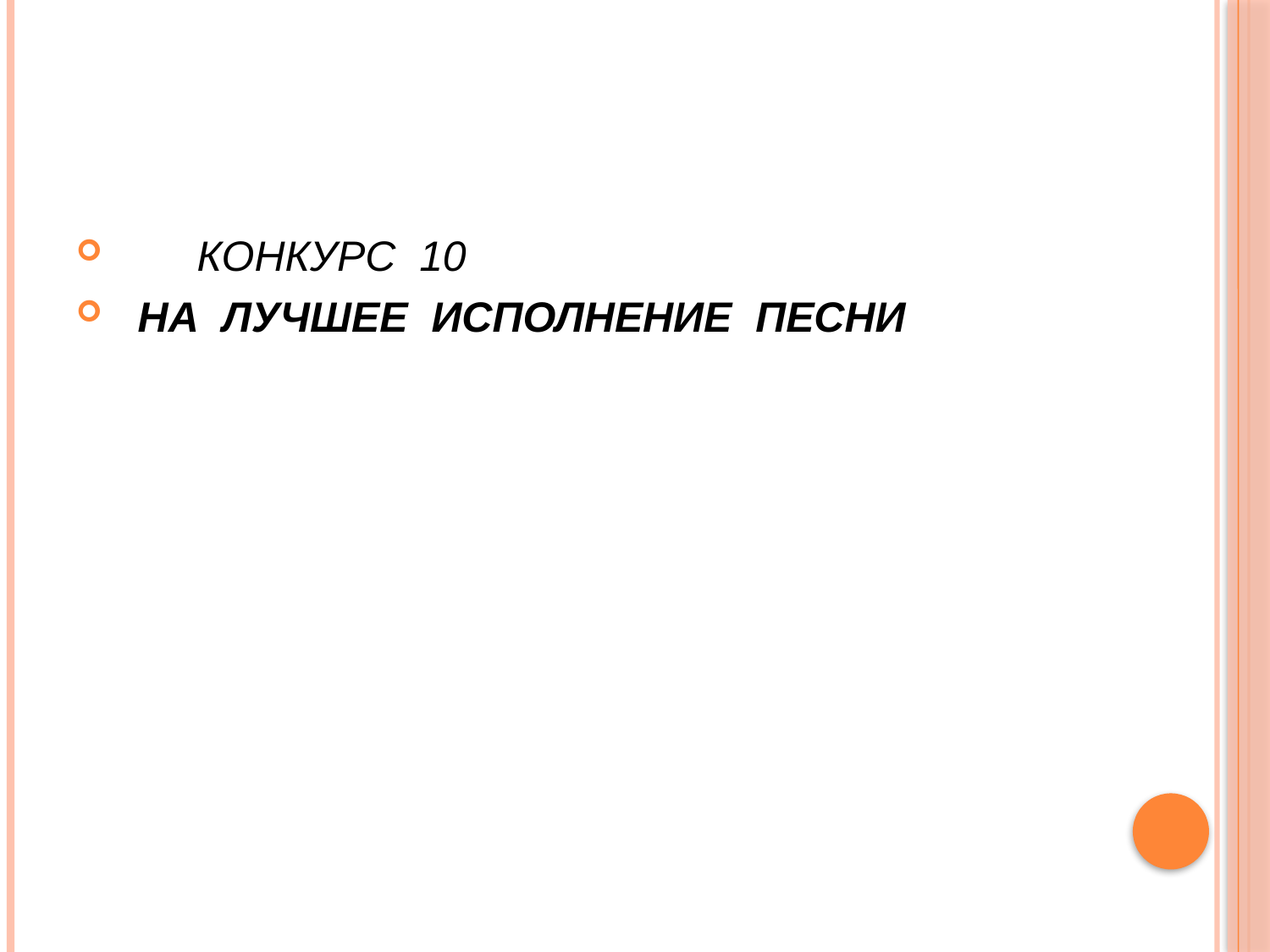

#
       КОНКУРС  10
  НА  ЛУЧШЕЕ  ИСПОЛНЕНИЕ  ПЕСНИ